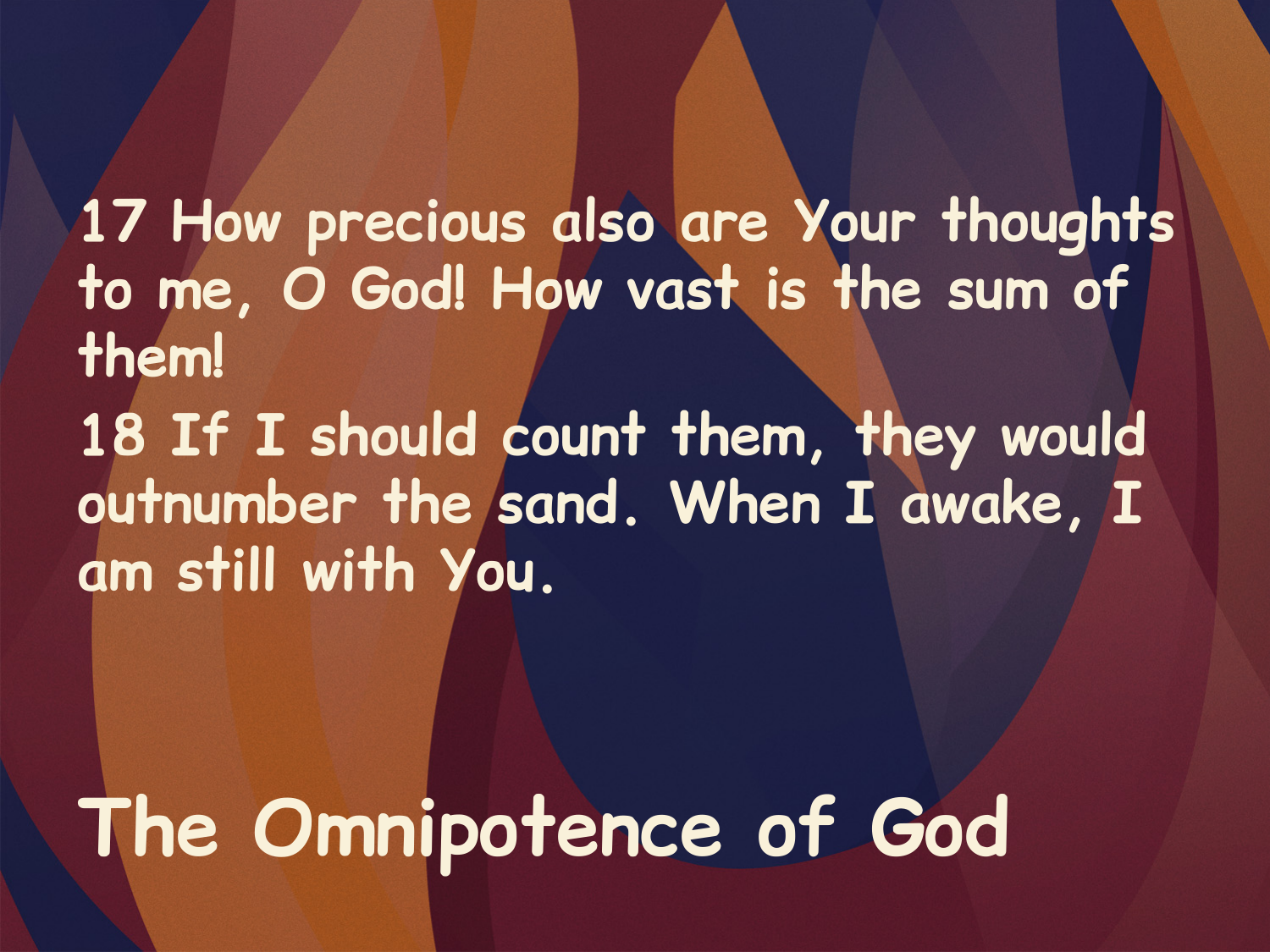

17 How precious also are Your thoughts to me, O God! How vast is the sum of them!
18 If I should count them, they would outnumber the sand. When I awake, I am still with You.
The Omnipotence of God